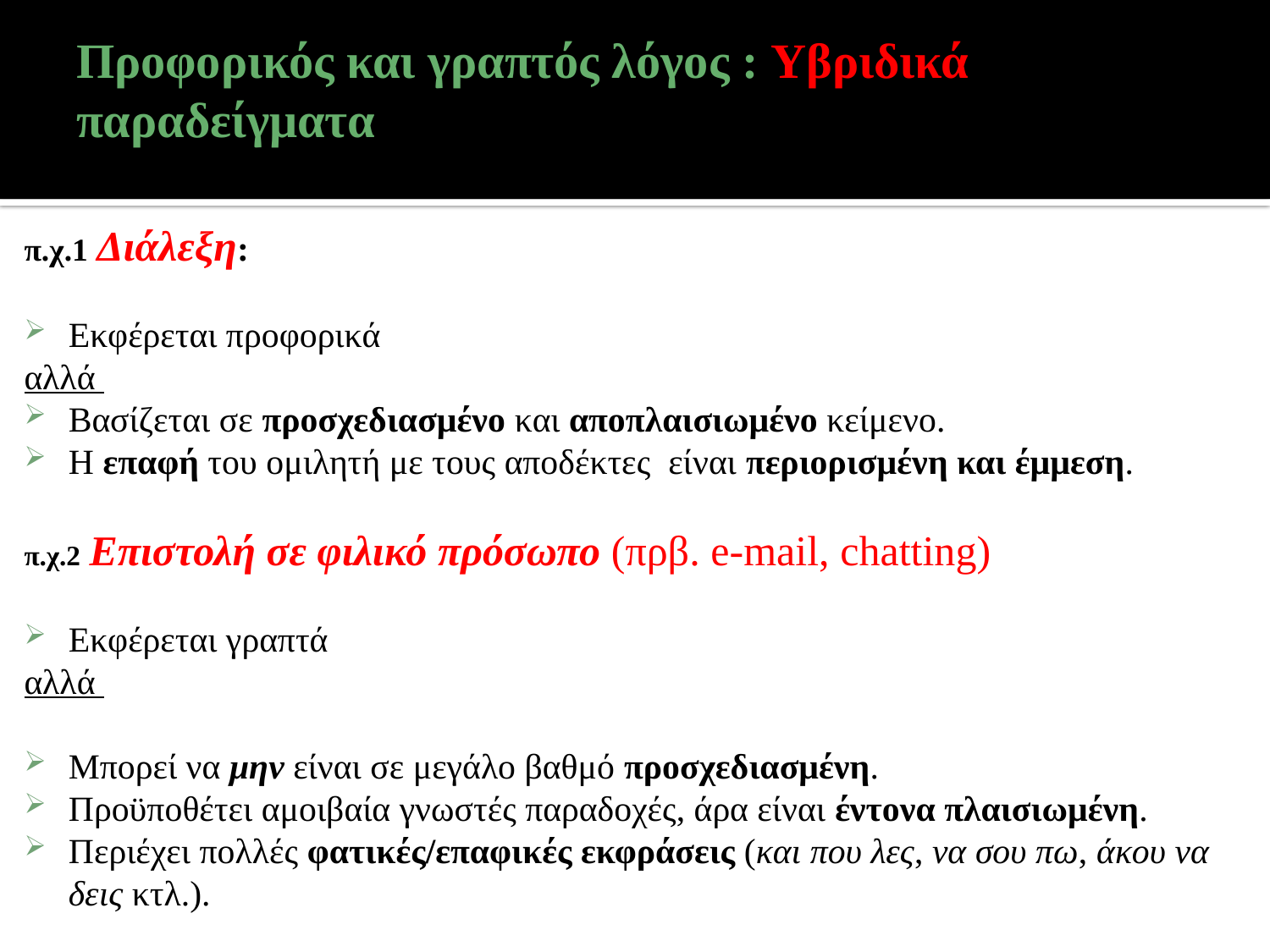

# Προφορικός και γραπτός λόγος : Υβριδικά παραδείγματα
π.χ.1 Διάλεξη:

Eκφέρεται προφορικά
αλλά
Bασίζεται σε προσχεδιασμένο και αποπλαισιωμένο κείμενο.
H επαφή του ομιλητή με τους αποδέκτες  είναι περιορισμένη και έμμεση.

π.χ.2 Επιστολή σε φιλικό πρόσωπο (πρβ. e-mail, chatting)

Eκφέρεται γραπτά
αλλά

Mπορεί να μην είναι σε μεγάλο βαθμό προσχεδιασμένη.
Προϋποθέτει αμοιβαία γνωστές παραδοχές, άρα είναι έντονα πλαισιωμένη.
Περιέχει πολλές φατικές/επαφικές εκφράσεις (και που λες, να σου πω, άκου να δεις κτλ.).